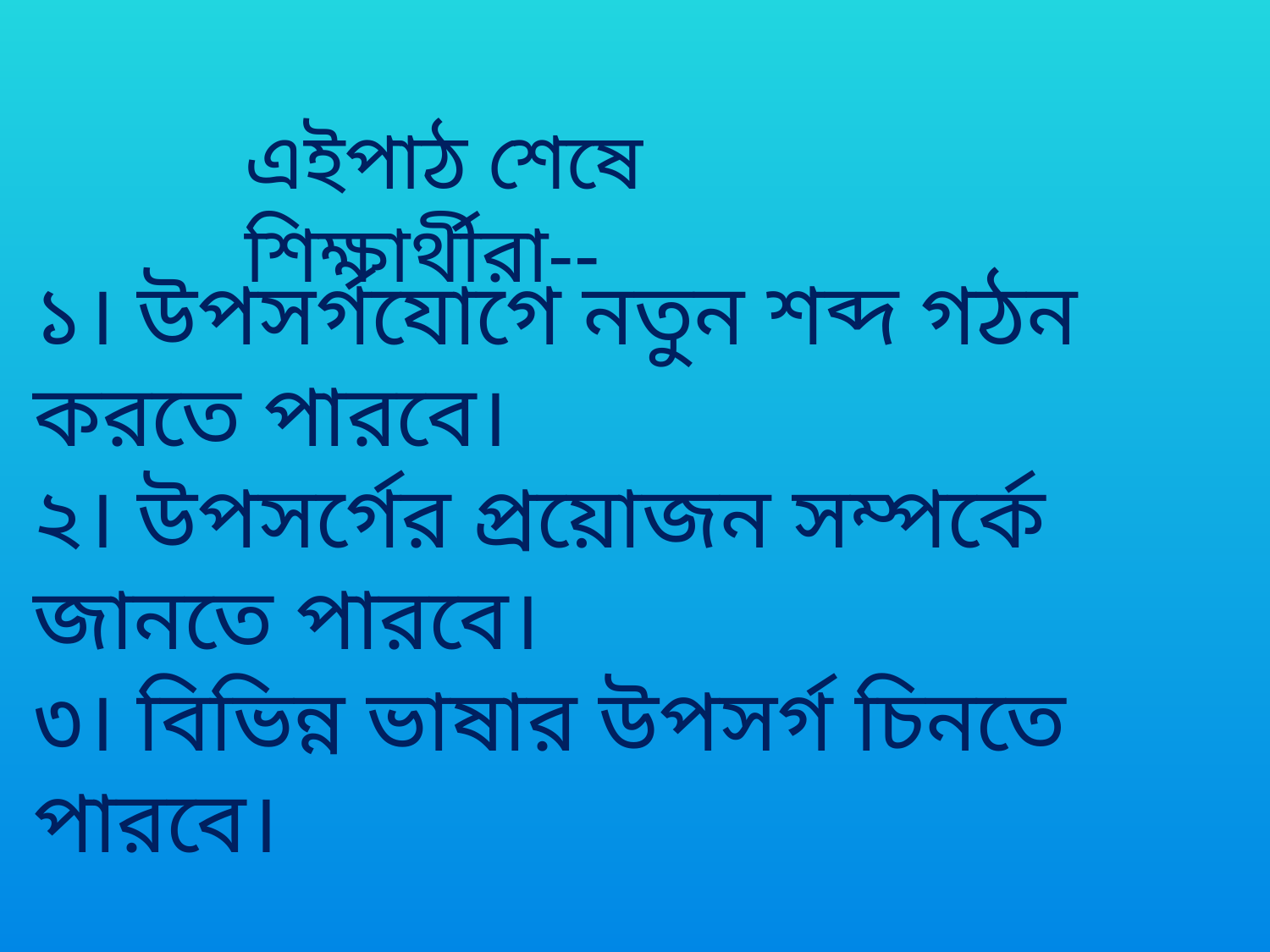

এইপাঠ শেষে শিক্ষার্থীরা--
১। উপসর্গযোগে নতুন শব্দ গঠন করতে পারবে।
২। উপসর্গের প্রয়োজন সম্পর্কে জানতে পারবে।
৩। বিভিন্ন ভাষার উপসর্গ চিনতে পারবে।